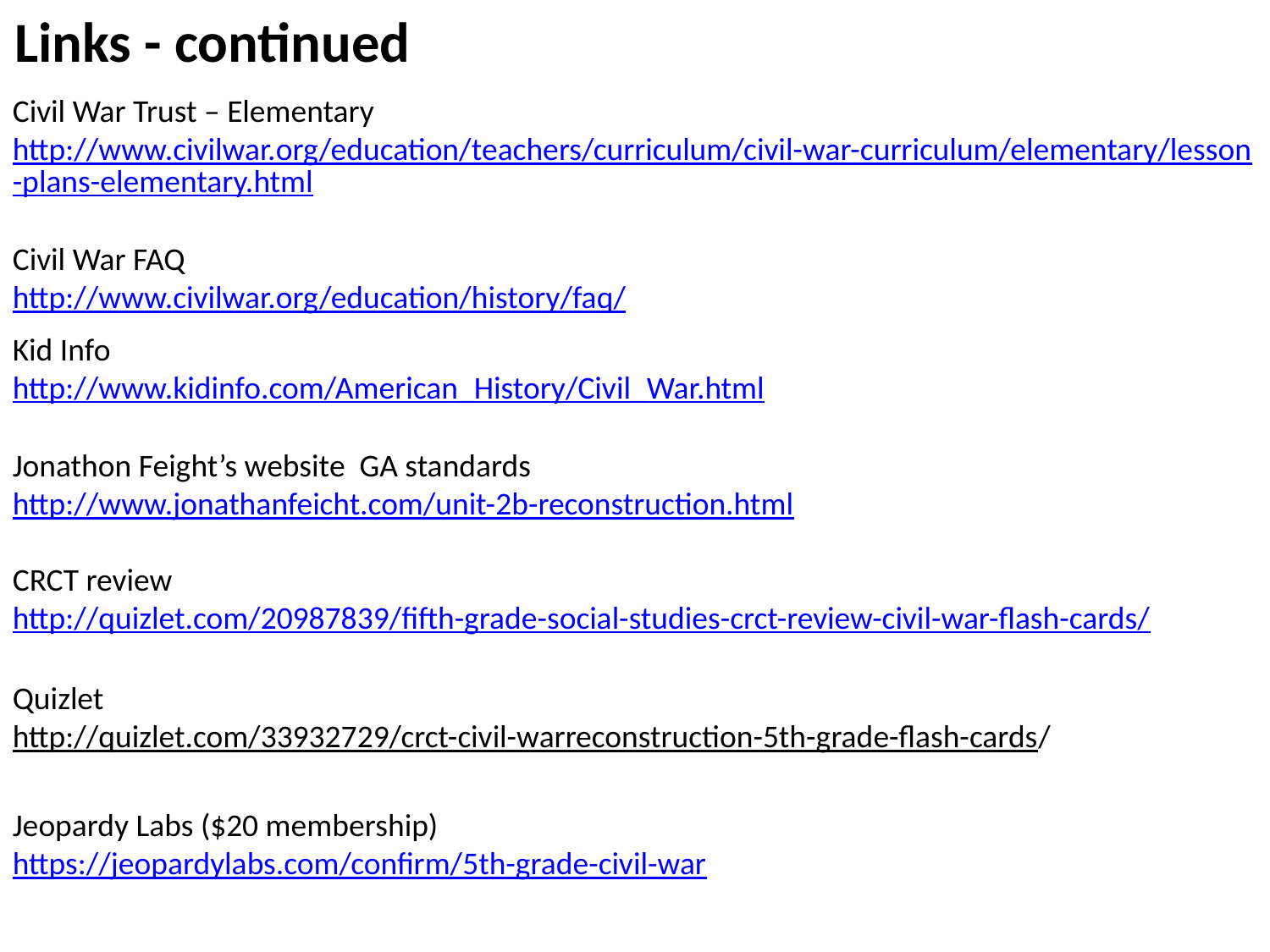

Links - continued
Civil War Trust – Elementary
http://www.civilwar.org/education/teachers/curriculum/civil-war-curriculum/elementary/lesson-plans-elementary.html
Civil War FAQ
http://www.civilwar.org/education/history/faq/
Kid Info
http://www.kidinfo.com/American_History/Civil_War.html
Jonathon Feight’s website  GA standards
http://www.jonathanfeicht.com/unit-2b-reconstruction.html
CRCT review
http://quizlet.com/20987839/fifth-grade-social-studies-crct-review-civil-war-flash-cards/
Quizlet
http://quizlet.com/33932729/crct-civil-warreconstruction-5th-grade-flash-cards/
Jeopardy Labs ($20 membership)
https://jeopardylabs.com/confirm/5th-grade-civil-war